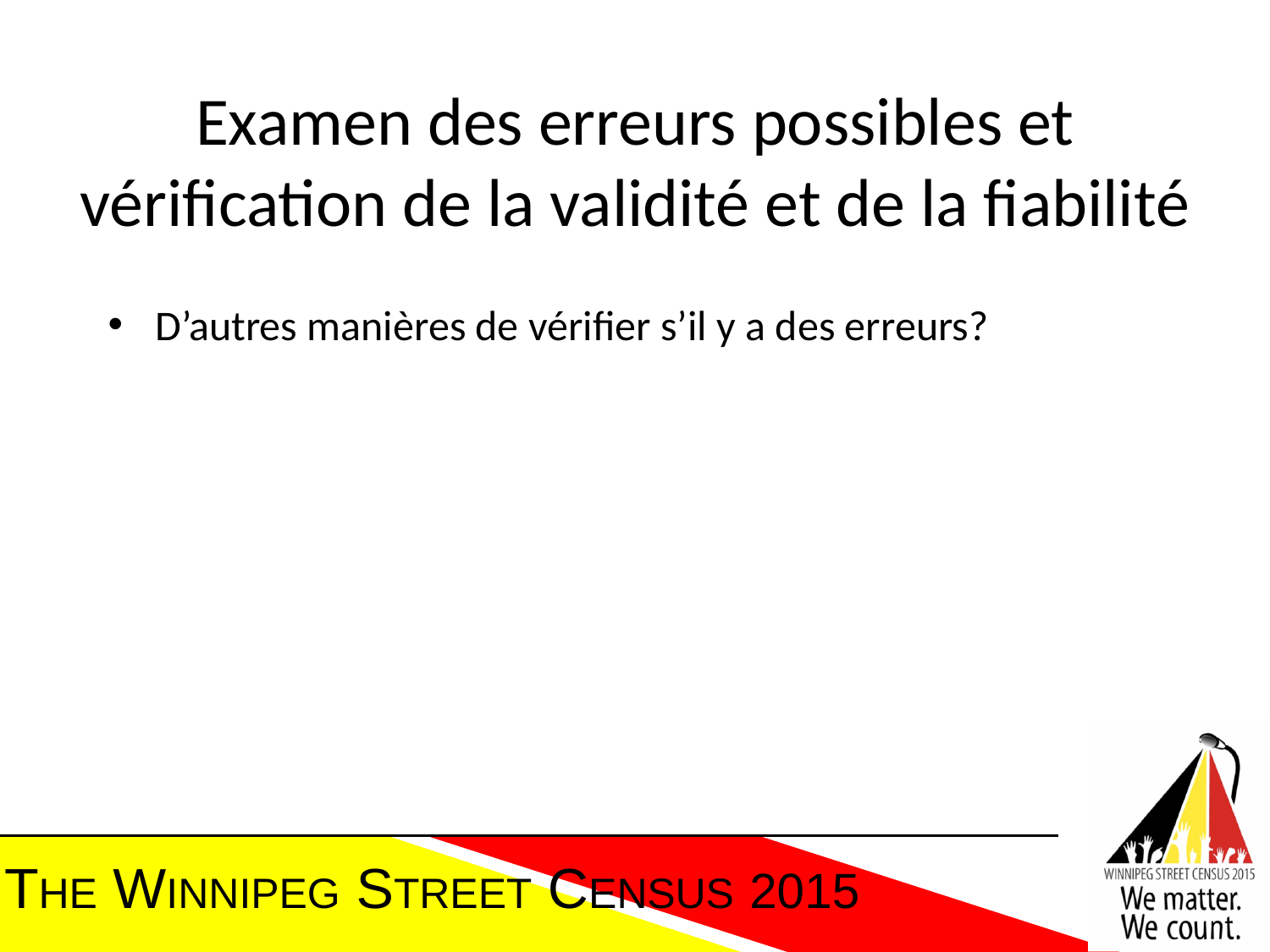

# Examen des erreurs possibles et vérification de la validité et de la fiabilité

D’autres manières de vérifier s’il y a des erreurs?